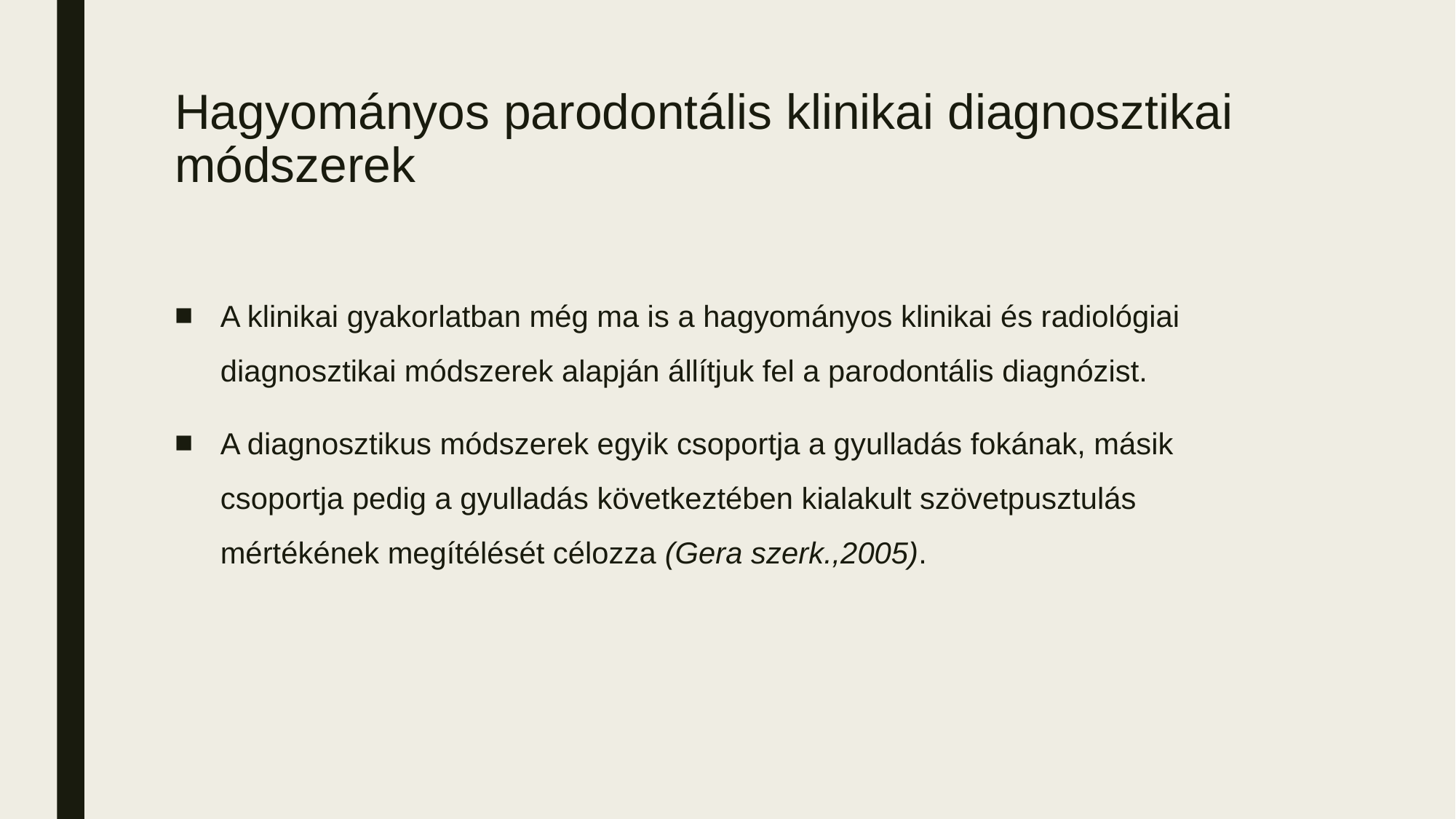

# Hagyományos parodontális klinikai diagnosztikai módszerek
A klinikai gyakorlatban még ma is a hagyományos klinikai és radiológiai diagnosztikai módszerek alapján állítjuk fel a parodontális diagnózist.
A diagnosztikus módszerek egyik csoportja a gyulladás fokának, másik csoportja pedig a gyulladás következtében kialakult szövetpusztulás mértékének megítélését célozza (Gera szerk.,2005).